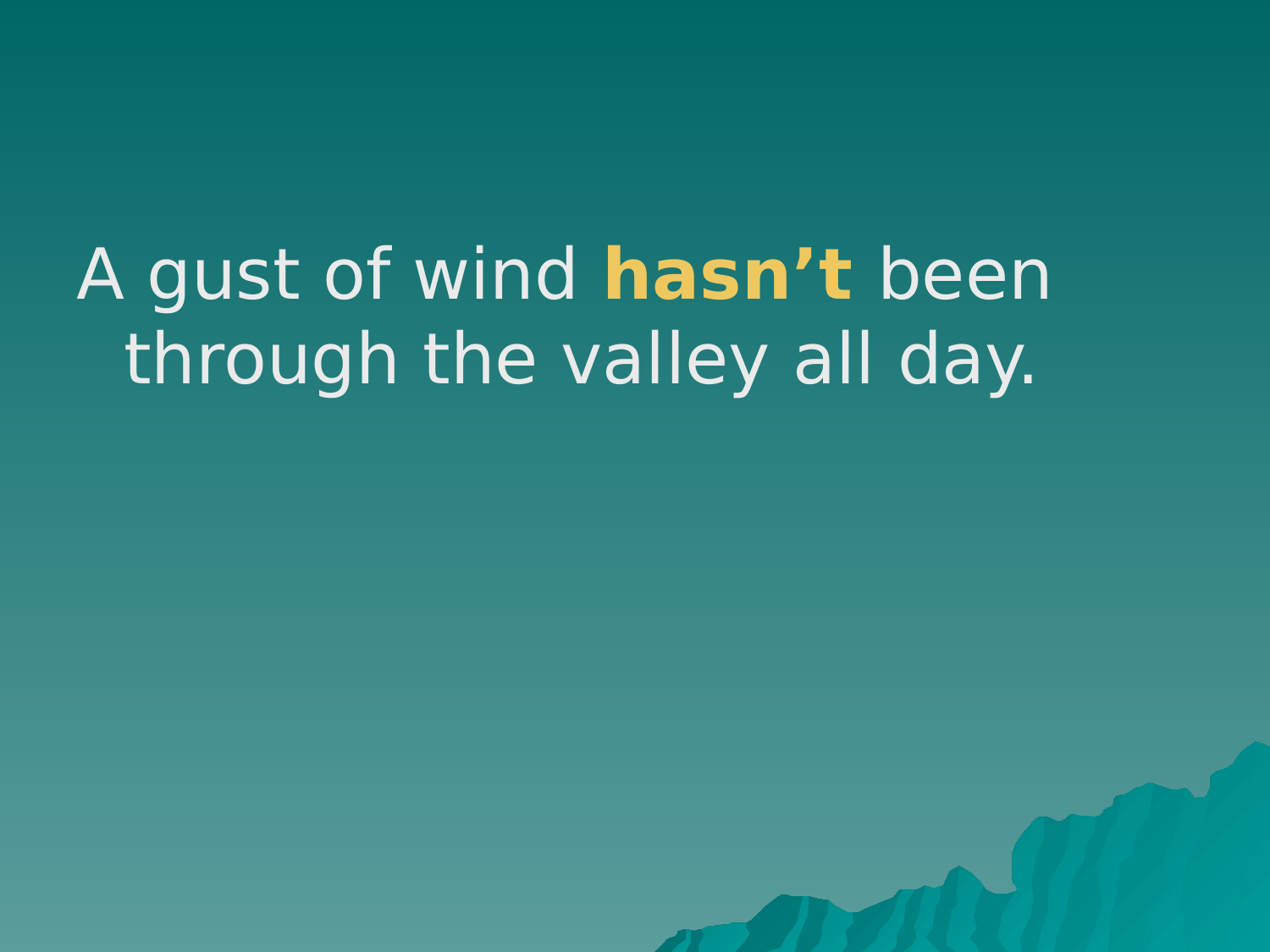

A gust of wind hasn’t been through the valley all day.